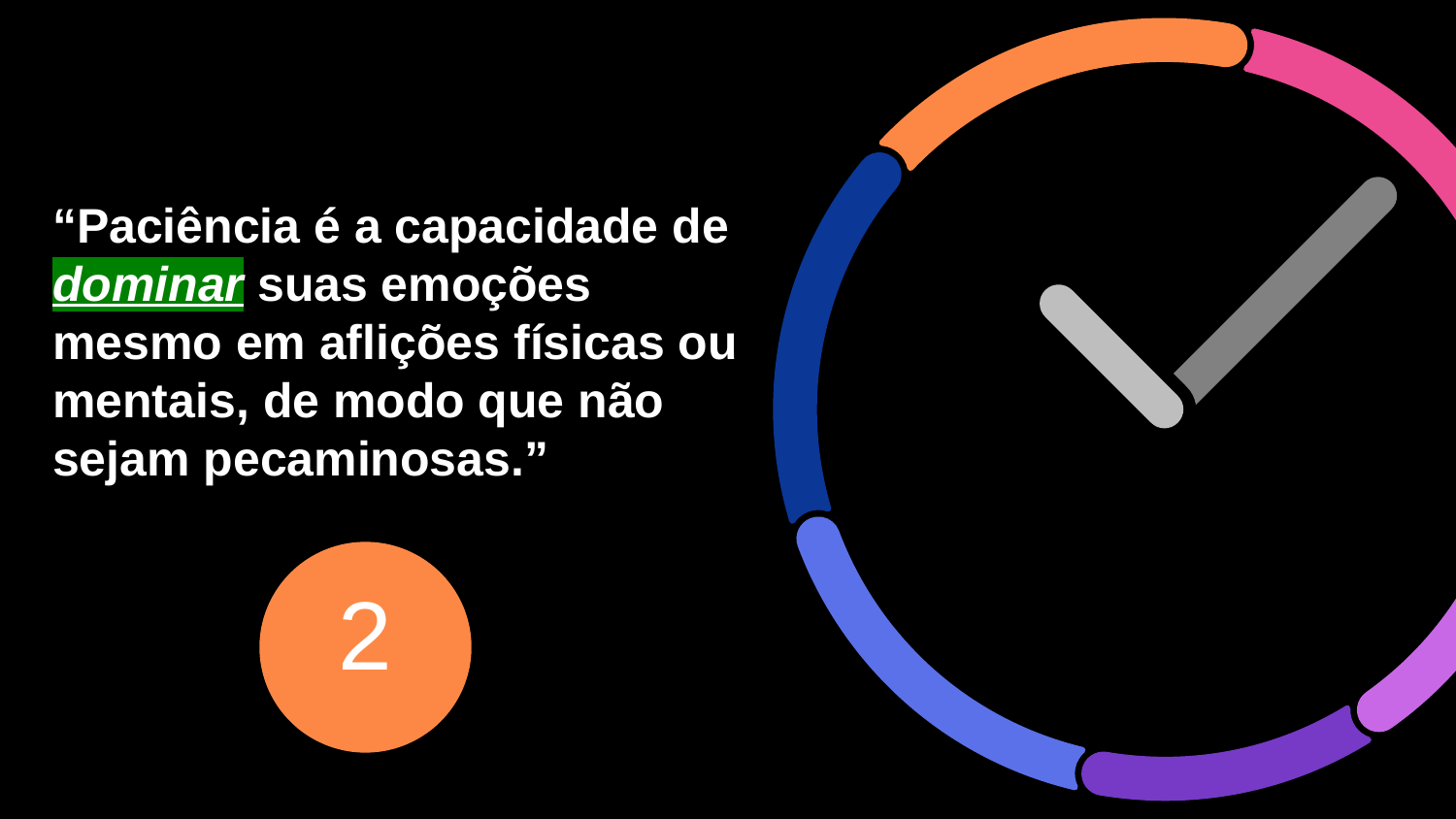

# “Paciência é a capacidade de dominar suas emoções mesmo em aflições físicas ou mentais, de modo que não sejam pecaminosas.”

2